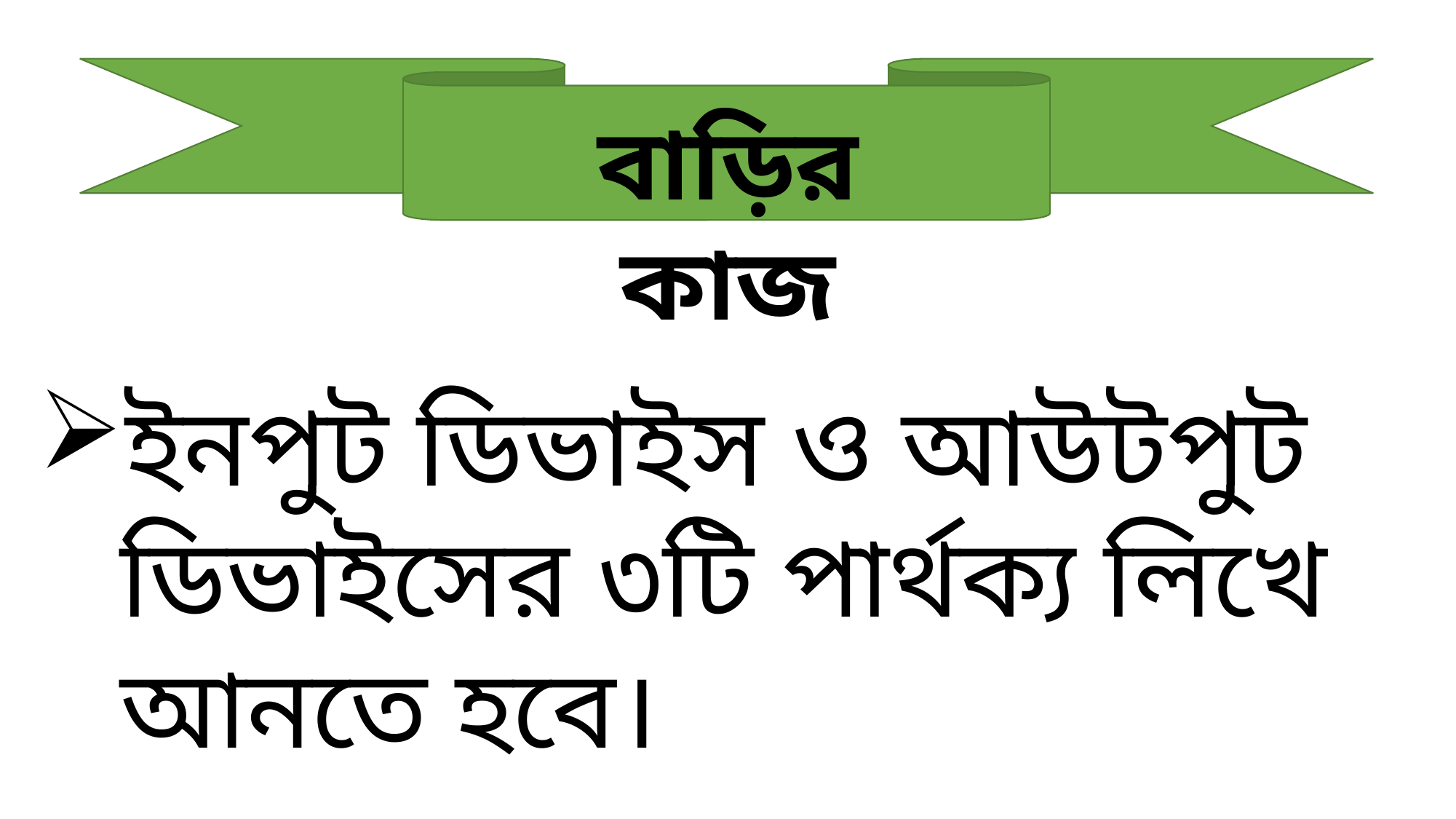

বাড়ির কাজ
ইনপুট ডিভাইস ও আউটপুট ডিভাইসের ৩টি পার্থক্য লিখে আনতে হবে।